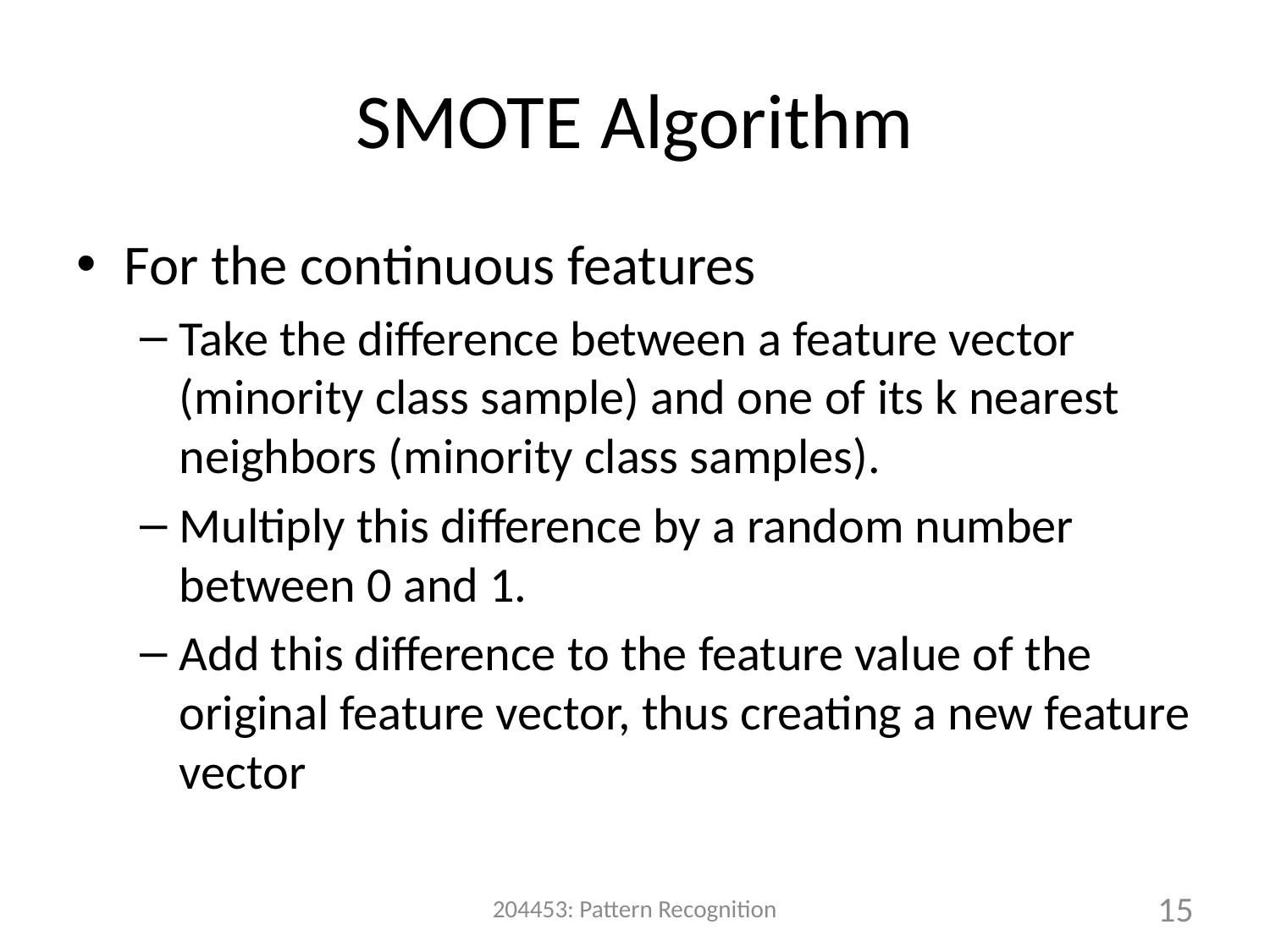

# SMOTE Algorithm
For the continuous features
Take the difference between a feature vector (minority class sample) and one of its k nearest neighbors (minority class samples).
Multiply this difference by a random number between 0 and 1.
Add this difference to the feature value of the original feature vector, thus creating a new feature vector
204453: Pattern Recognition
15